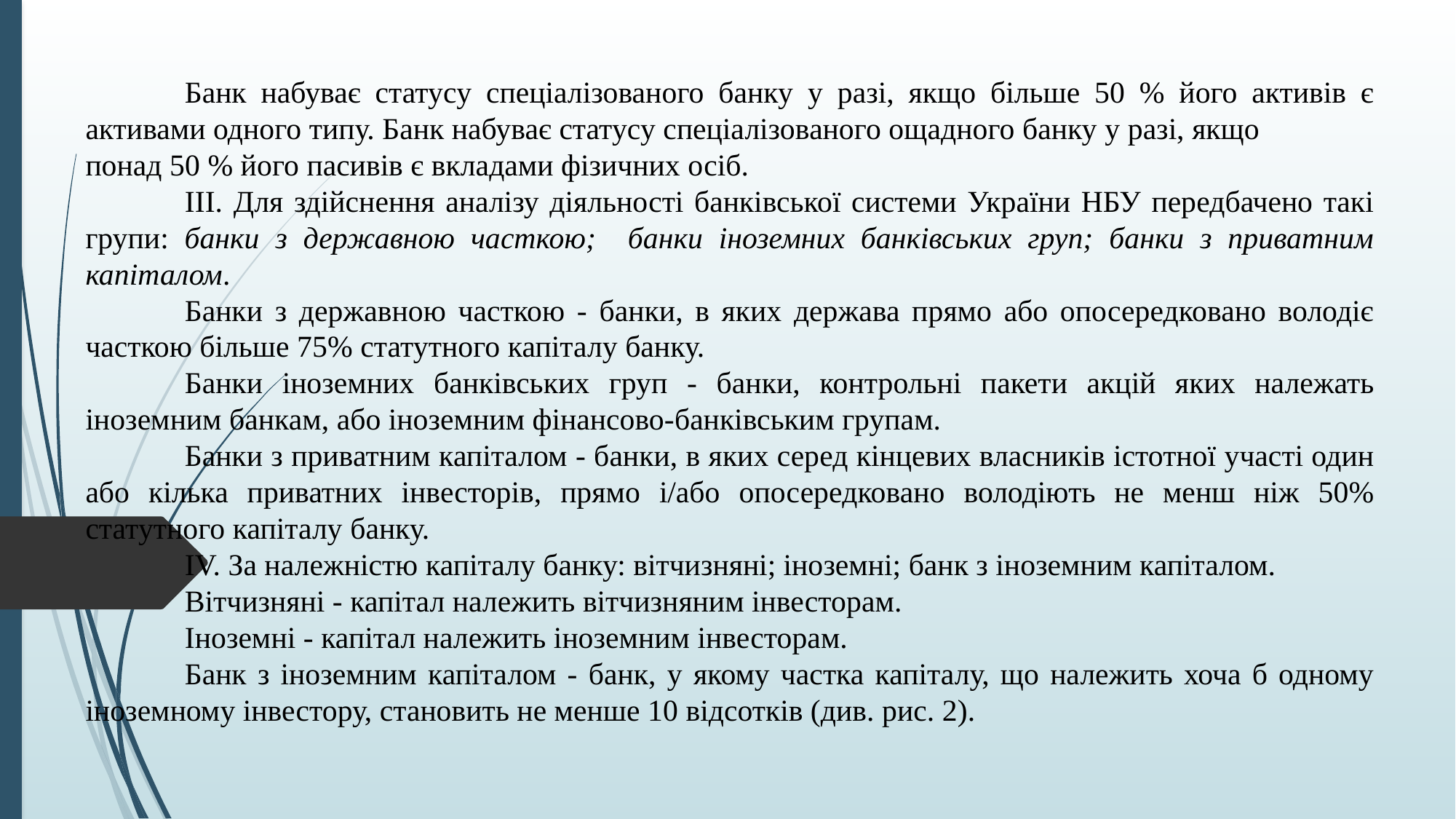

Банк набуває статусу спеціалізованого банку у разі, якщо більше 50 % його активів є активами одного типу. Банк набуває статусу спеціалізованого ощадного банку у разі, якщо
понад 50 % його пасивів є вкладами фізичних осіб.
	ІІІ. Для здійснення аналізу діяльності банківської системи України НБУ передбачено такі групи: банки з державною часткою;  банки іноземних банківських груп; банки з приватним капіталом.
	Банки з державною часткою - банки, в яких держава прямо або опосередковано володіє часткою більше 75% статутного капіталу банку.
	Банки іноземних банківських груп - банки, контрольні пакети акцій яких належать іноземним банкам, або іноземним фінансово-банківським групам.
	Банки з приватним капіталом - банки, в яких серед кінцевих власників істотної участі один або кілька приватних інвесторів, прямо і/або опосередковано володіють не менш ніж 50% статутного капіталу банку.
	IV. За належністю капіталу банку: вітчизняні; іноземні; банк з іноземним капіталом.
	Вітчизняні - капітал належить вітчизняним інвесторам.
	Іноземні - капітал належить іноземним інвесторам.
	Банк з іноземним капіталом - банк, у якому частка капіталу, що належить хоча б одному іноземному інвестору, становить не менше 10 відсотків (див. рис. 2).